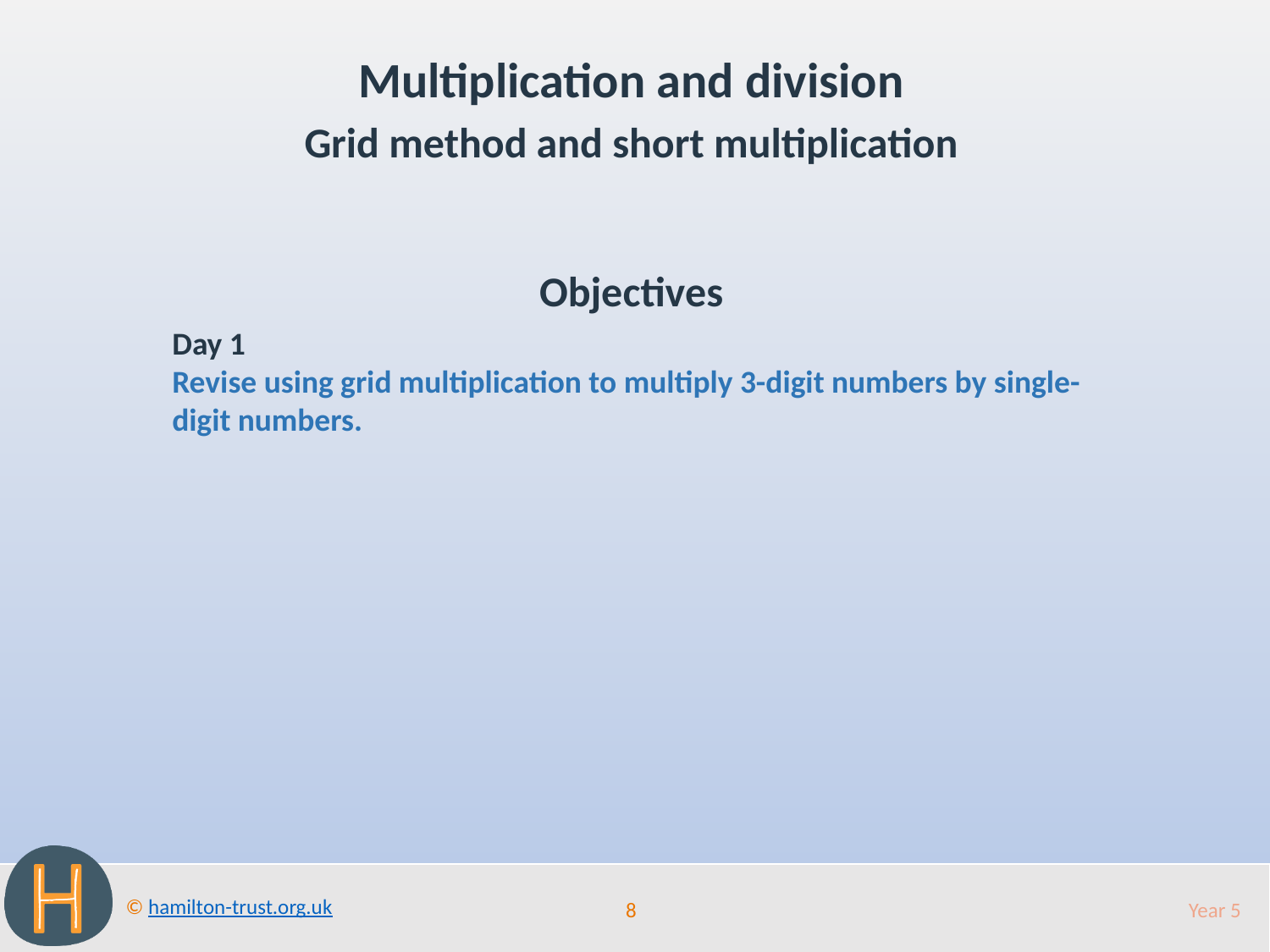

Multiplication and division
Grid method and short multiplication

Objectives
Day 1
Revise using grid multiplication to multiply 3-digit numbers by single-digit numbers.
8
Year 5